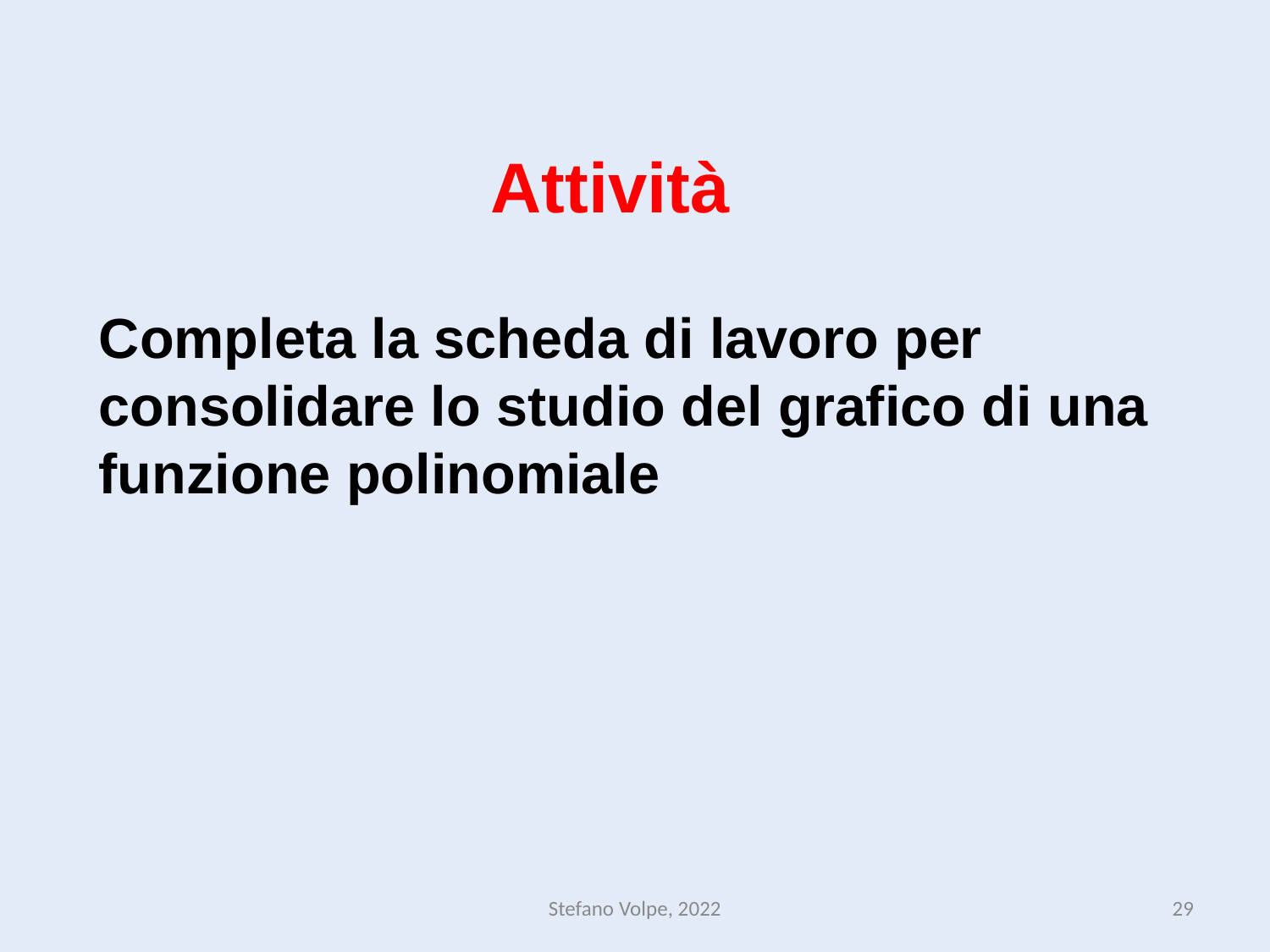

Attività
Completa la scheda di lavoro per consolidare lo studio del grafico di una  funzione polinomiale
Stefano Volpe, 2022
29